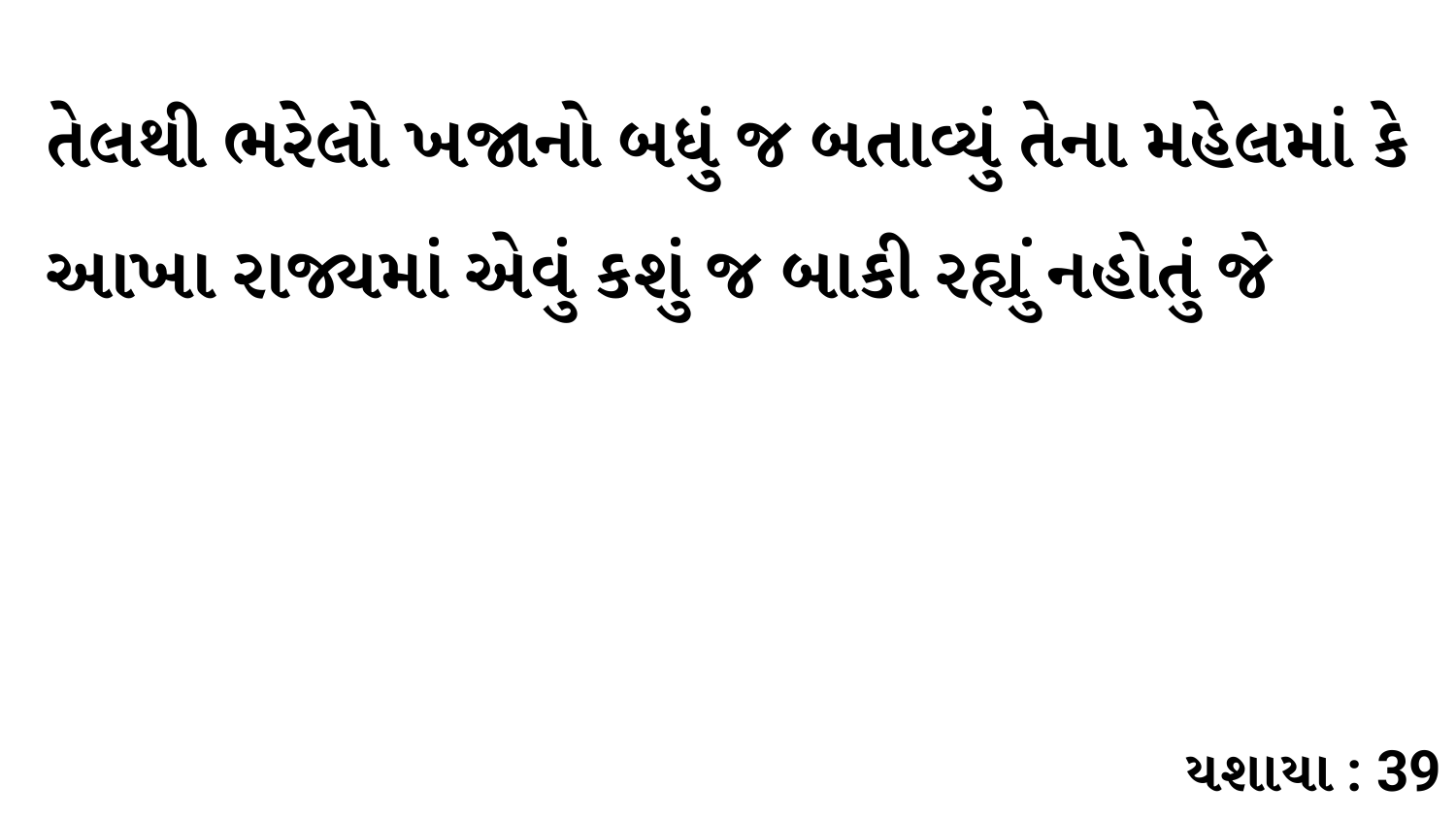

તેલથી ભરેલો ખજાનો બધું જ બતાવ્યું તેના મહેલમાં કે આખા રાજ્યમાં એવું કશું જ બાકી રહ્યું નહોતું જે
યશાયા : 39